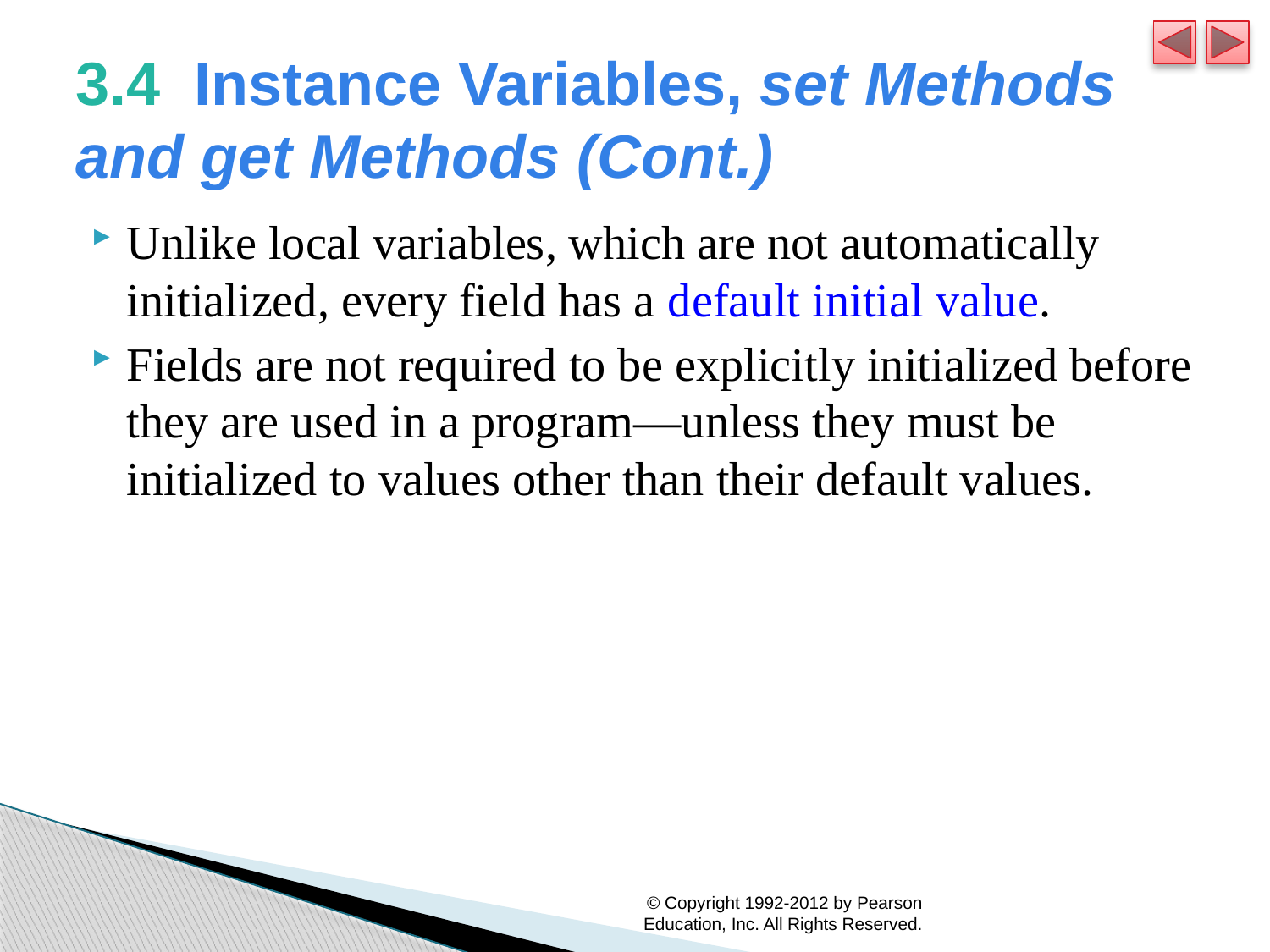

# 3.4  Instance Variables, set Methods and get Methods (Cont.)
Unlike local variables, which are not automatically initialized, every field has a default initial value.
Fields are not required to be explicitly initialized before they are used in a program—unless they must be initialized to values other than their default values.
© Copyright 1992-2012 by Pearson Education, Inc. All Rights Reserved.